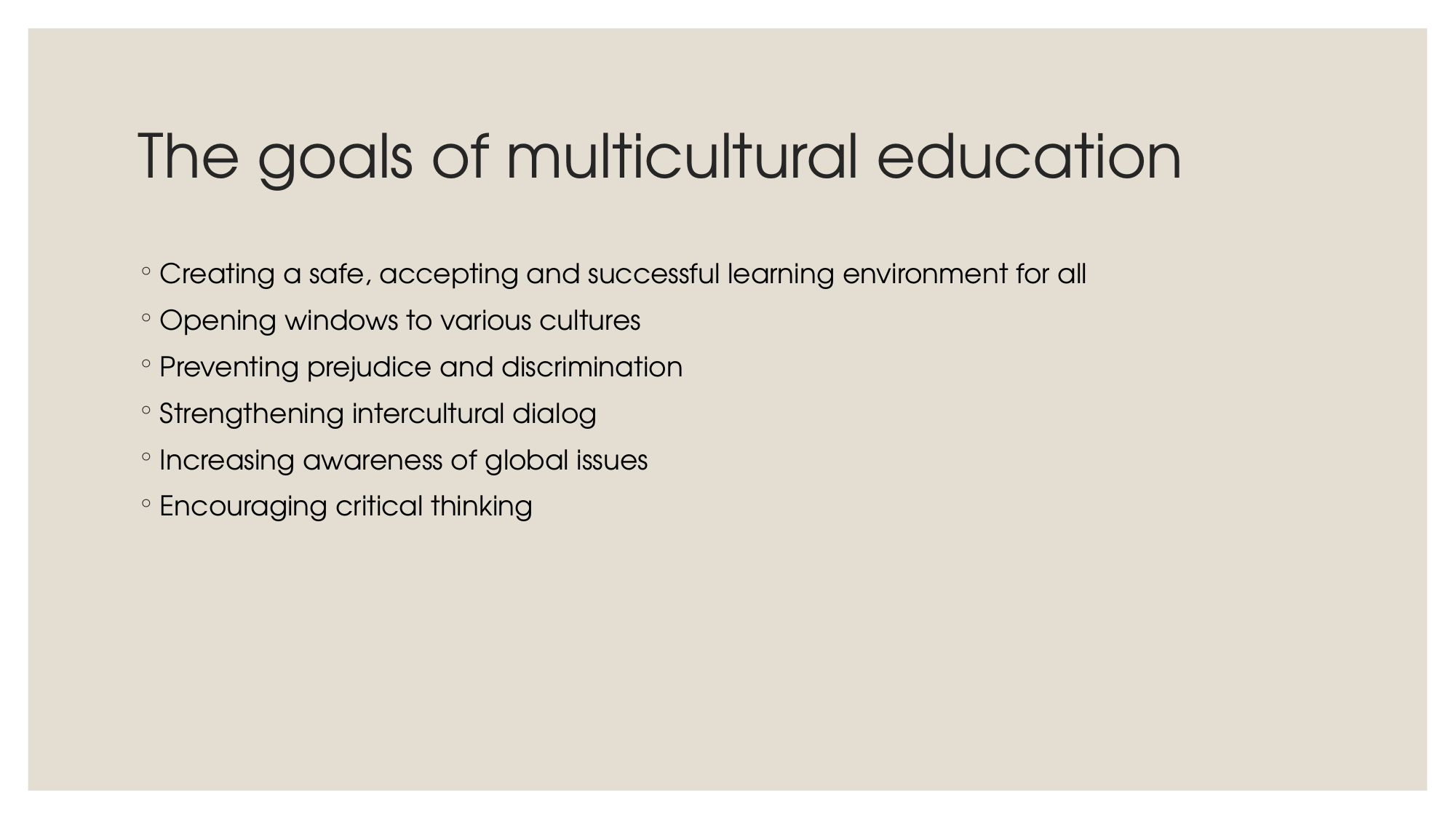

# The goals of multicultural education
Creating a safe, accepting and successful learning environment for all
Opening windows to various cultures
Preventing prejudice and discrimination
Strengthening intercultural dialog
Increasing awareness of global issues
Encouraging critical thinking